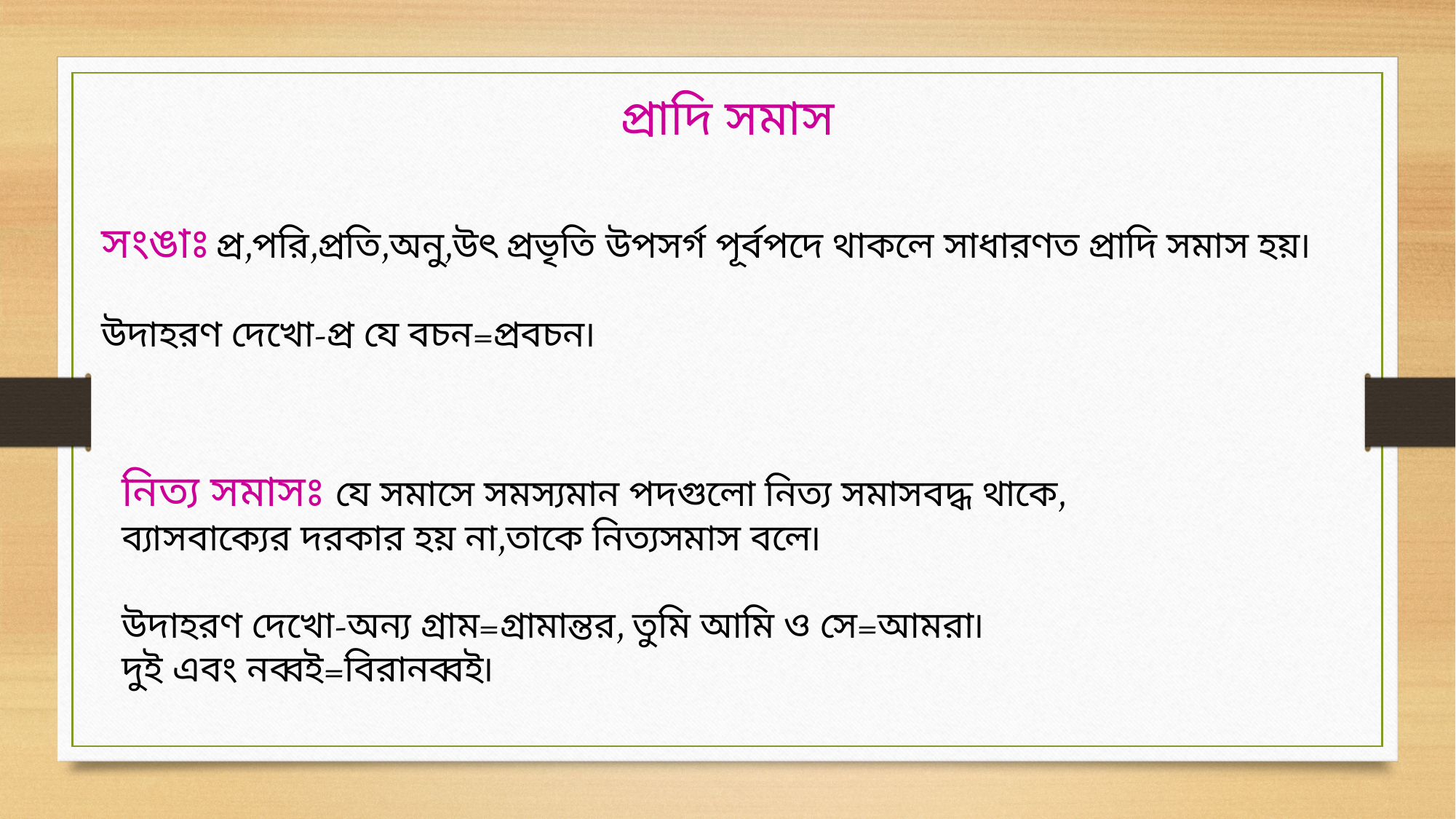

প্রাদি সমাস
সংঙাঃ প্র,পরি,প্রতি,অনু,উৎ প্রভৃতি উপসর্গ পূর্বপদে থাকলে সাধারণত প্রাদি সমাস হয়৷

উদাহরণ দেখো-প্র যে বচন=প্রবচন৷
নিত্য সমাসঃ যে সমাসে সমস্যমান পদগুলো নিত্য সমাসবদ্ধ থাকে,
ব্যাসবাক্যের দরকার হয় না,তাকে নিত্যসমাস বলে৷

উদাহরণ দেখো-অন্য গ্রাম=গ্রামান্তর, তুমি আমি ও সে=আমরা৷
দুই এবং নব্বই=বিরানব্বই৷